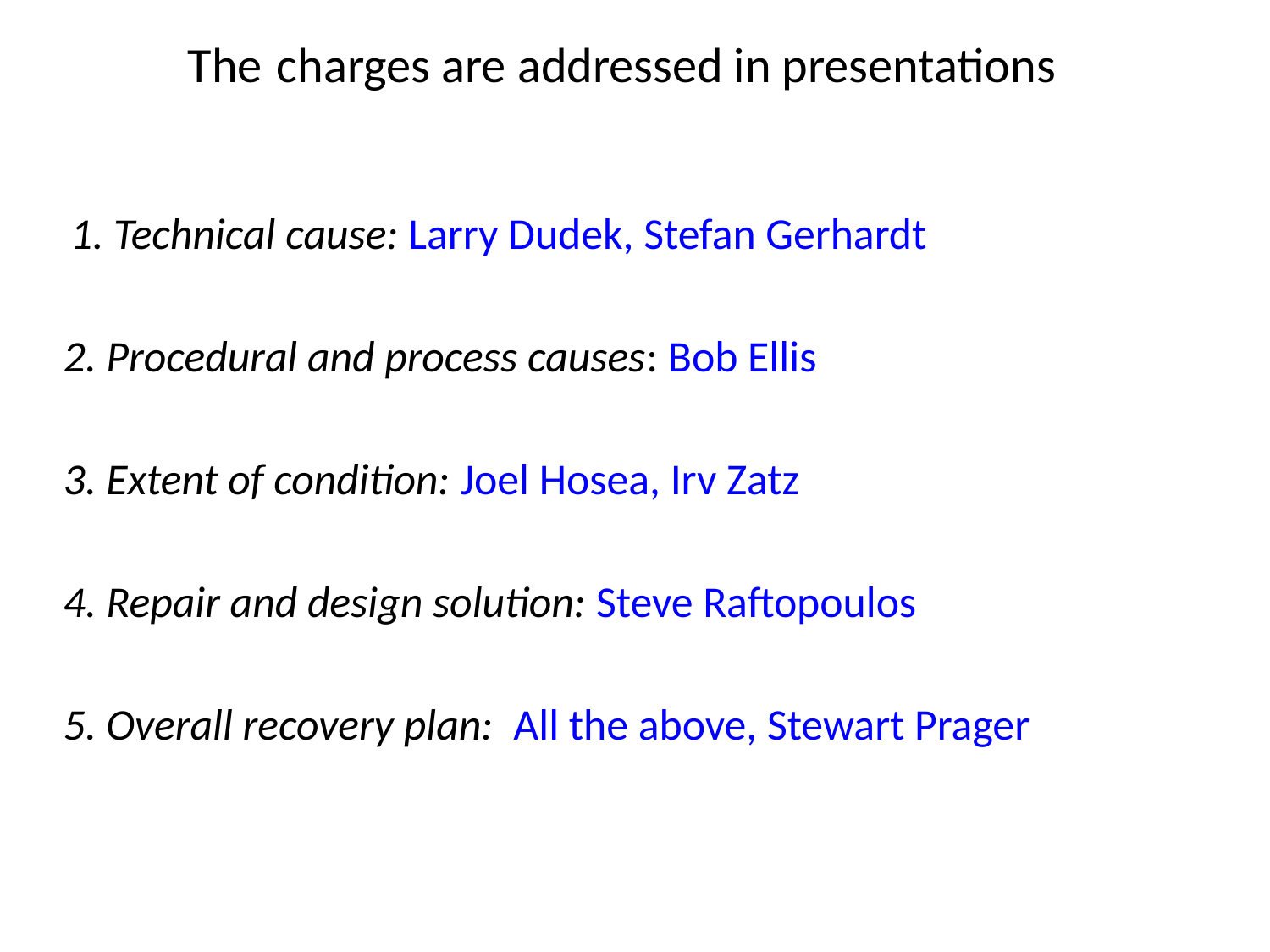

# The charges are addressed in presentations

 1. Technical cause: Larry Dudek, Stefan Gerhardt

2. Procedural and process causes: Bob Ellis

3. Extent of condition: Joel Hosea, Irv Zatz

4. Repair and design solution: Steve Raftopoulos

5. Overall recovery plan:  All the above, Stewart Prager